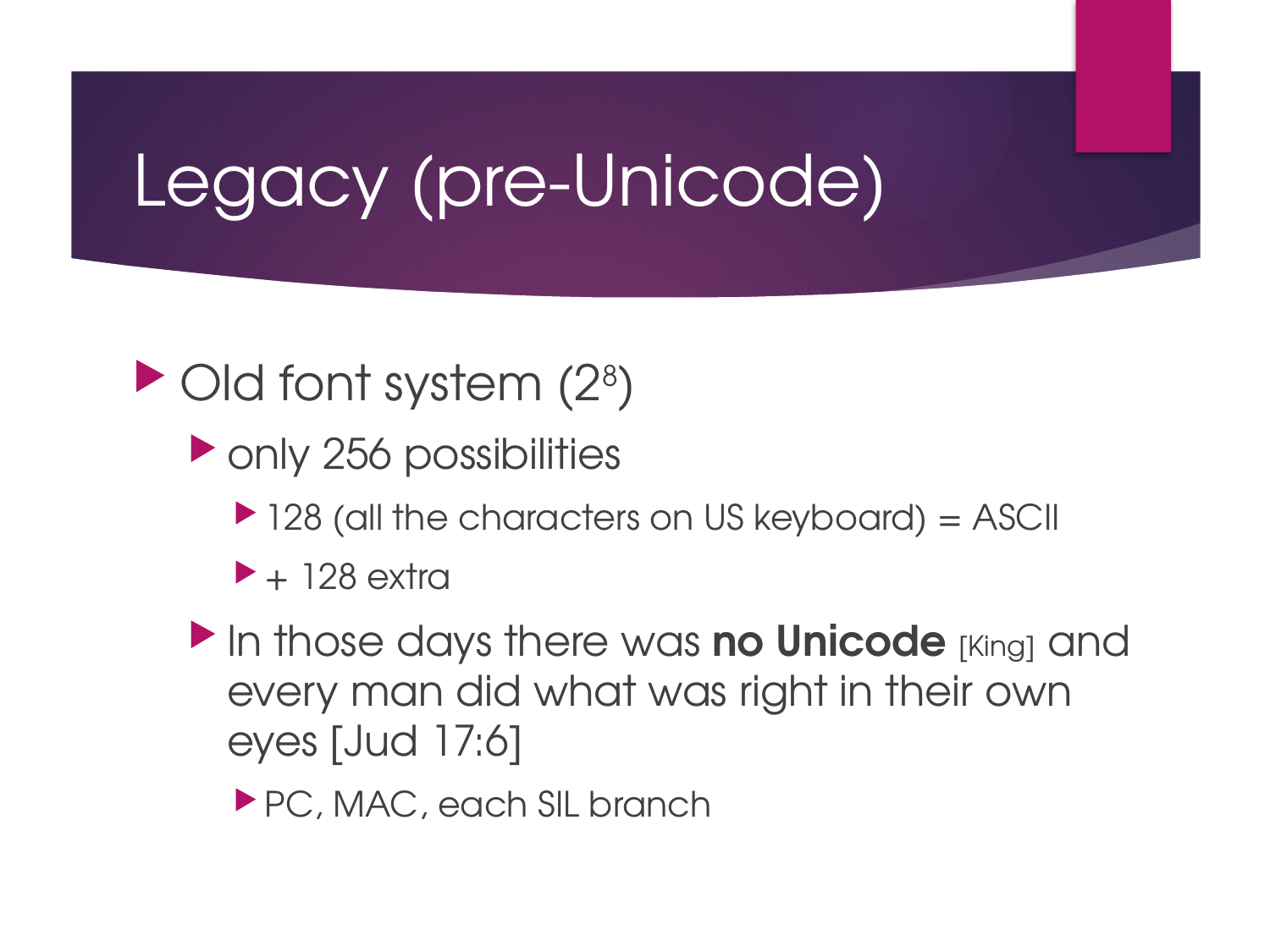

# Legacy (pre-Unicode)
Old font system (28)
only 256 possibilities
128 (all the characters on US keyboard) = ASCII
+ 128 extra
In those days there was no Unicode [King] and every man did what was right in their own eyes [Jud 17:6]
PC, MAC, each SIL branch